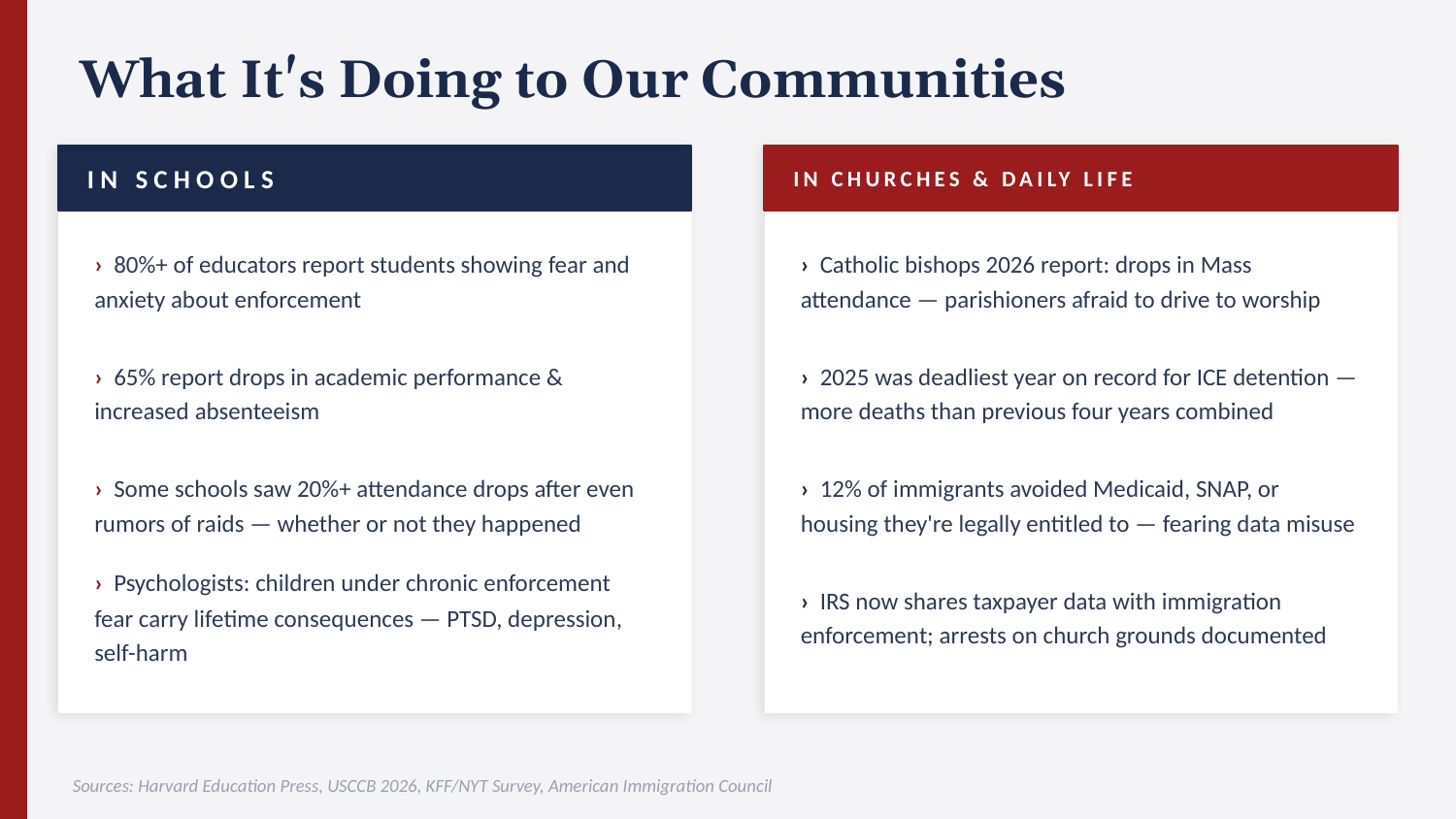

What It's Doing to Our Communities

IN SCHOOLS

IN CHURCHES & DAILY LIFE
›  80%+ of educators report students showing fear and anxiety about enforcement
›  Catholic bishops 2026 report: drops in Mass attendance — parishioners afraid to drive to worship
›  65% report drops in academic performance & increased absenteeism
›  2025 was deadliest year on record for ICE detention — more deaths than previous four years combined
›  Some schools saw 20%+ attendance drops after even rumors of raids — whether or not they happened
›  12% of immigrants avoided Medicaid, SNAP, or housing they're legally entitled to — fearing data misuse
›  Psychologists: children under chronic enforcement fear carry lifetime consequences — PTSD, depression, self-harm
›  IRS now shares taxpayer data with immigration enforcement; arrests on church grounds documented
Sources: Harvard Education Press, USCCB 2026, KFF/NYT Survey, American Immigration Council